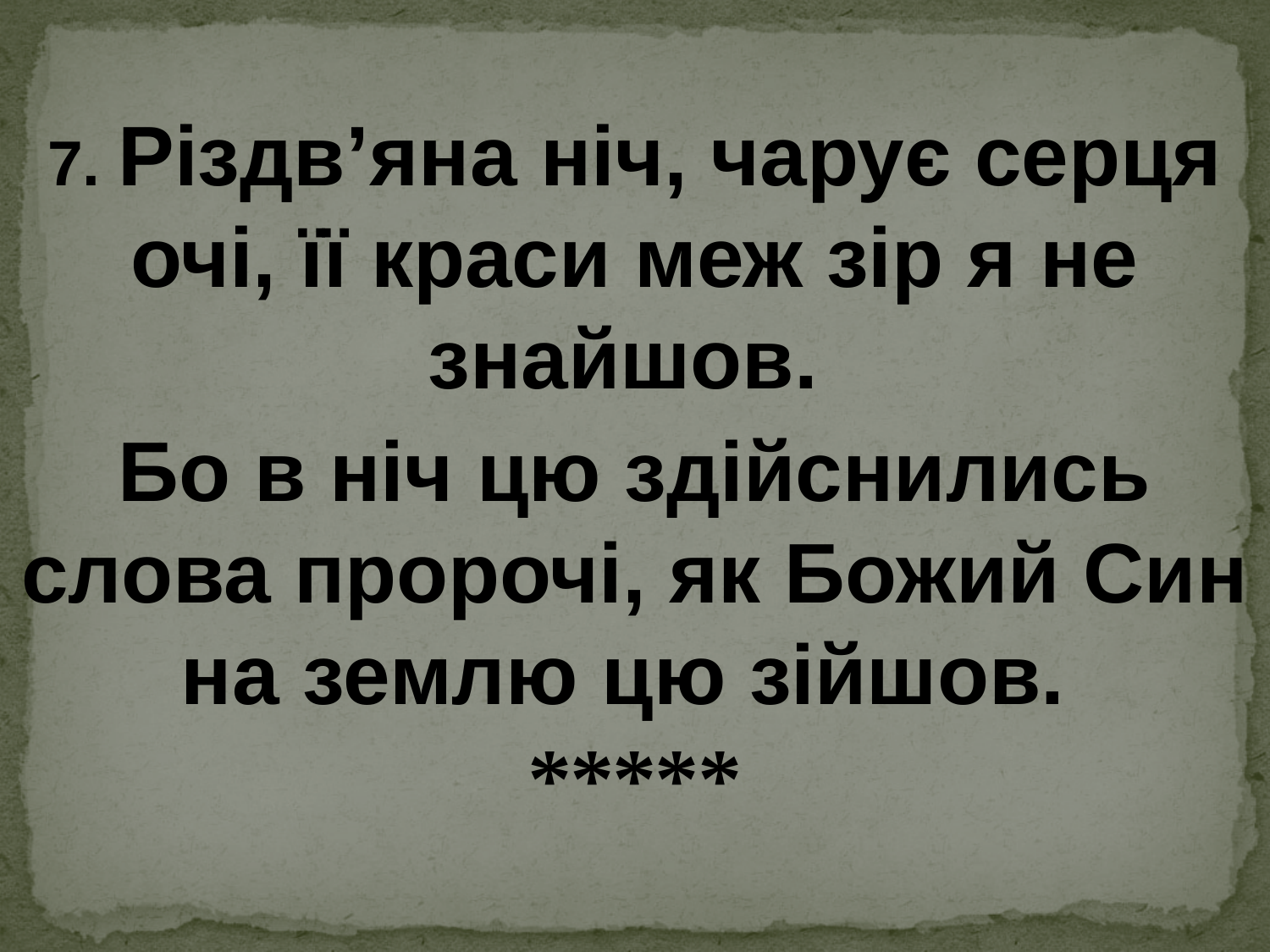

7. Різдв’яна ніч, чарує серця очі, її краси меж зір я не знайшов.
Бо в ніч цю здійснились слова пророчі, як Божий Син на землю цю зійшов.
*****